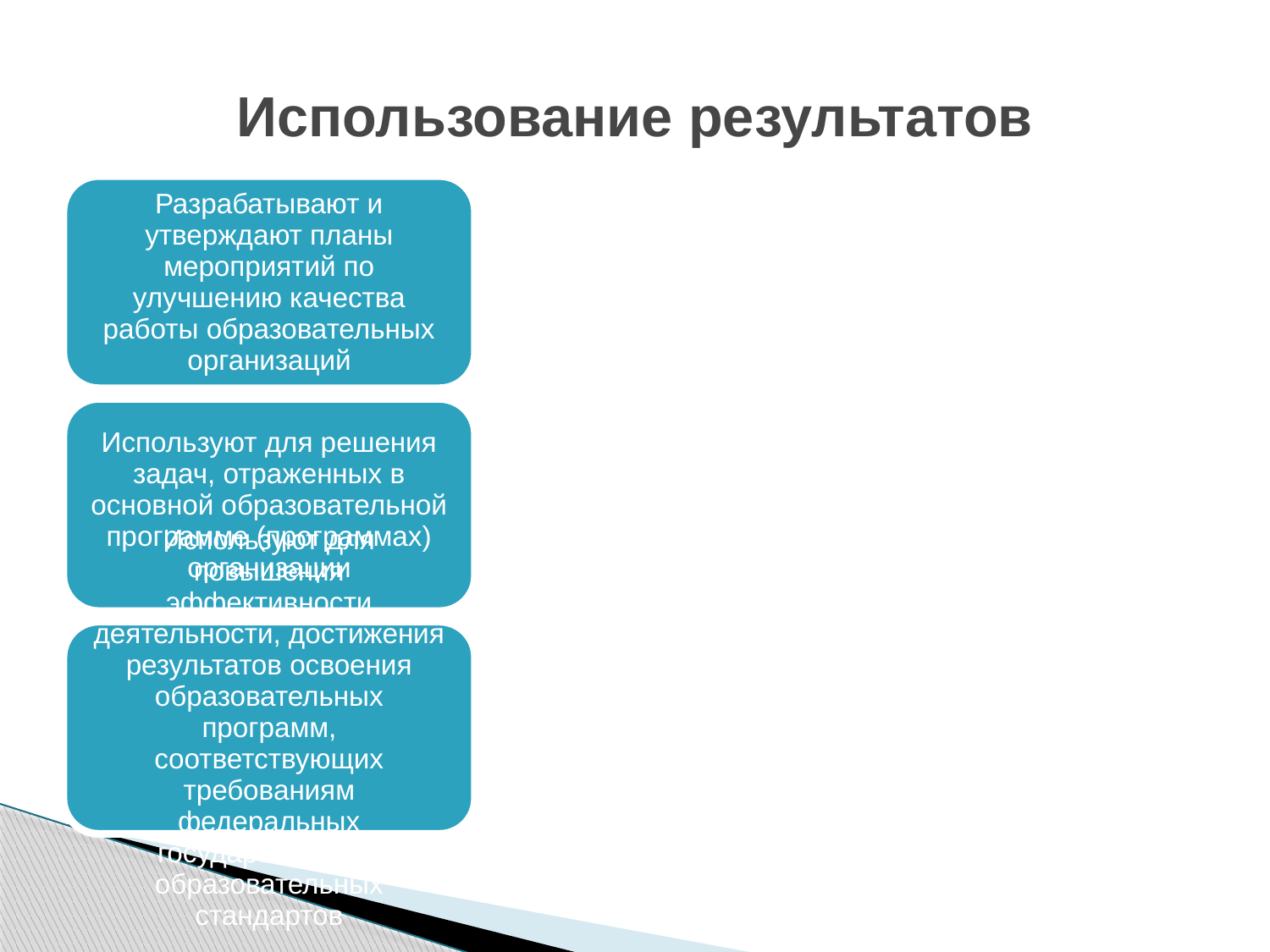

# Использование результатов
Разрабатывают и утверждают планы мероприятий по улучшению качества работы образовательных организаций